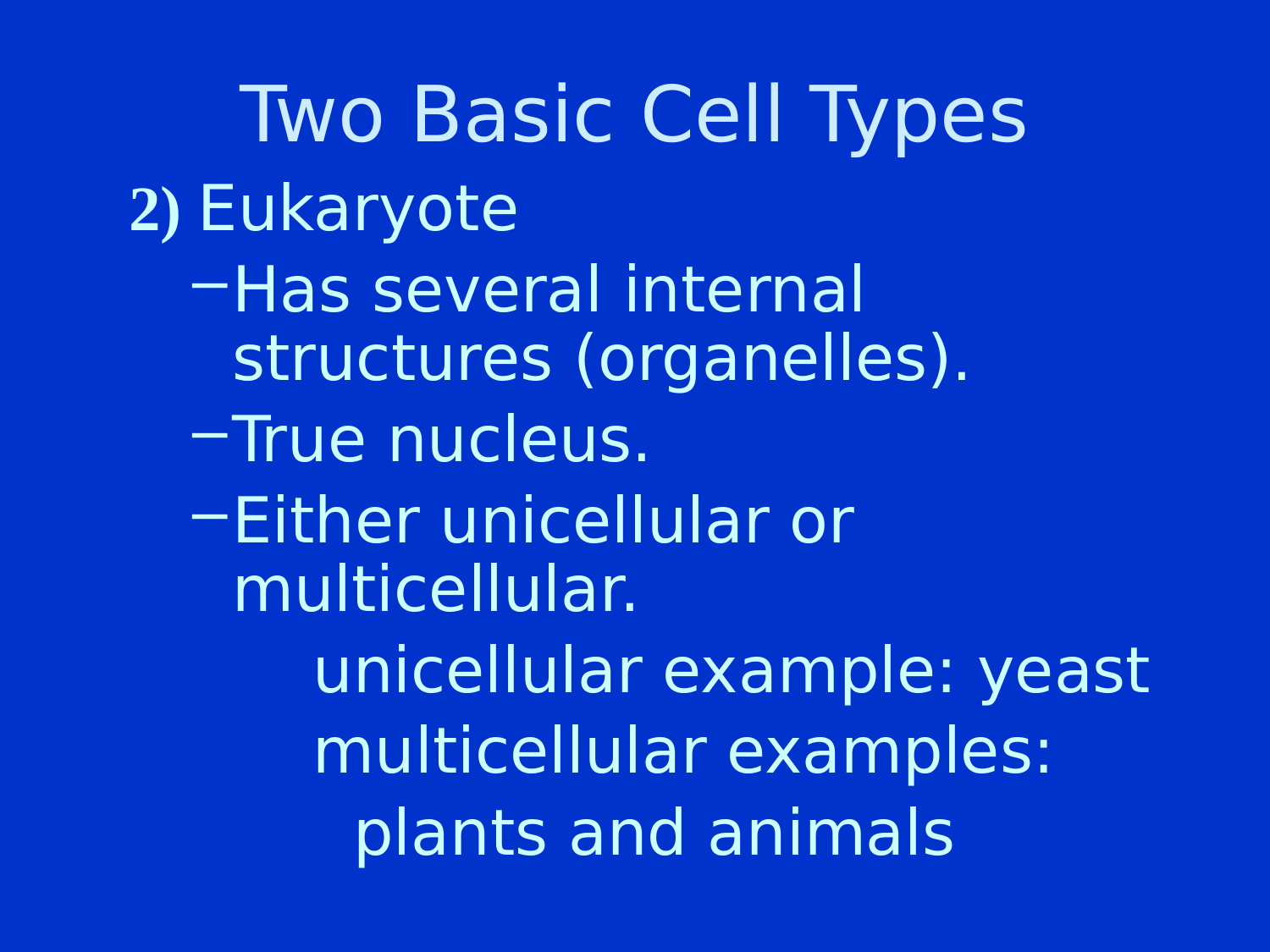

# Two Basic Cell Types
2) Eukaryote
Has several internal structures (organelles).
True nucleus.
Either unicellular or multicellular.
      unicellular example: yeast
      multicellular examples:
        plants and animals